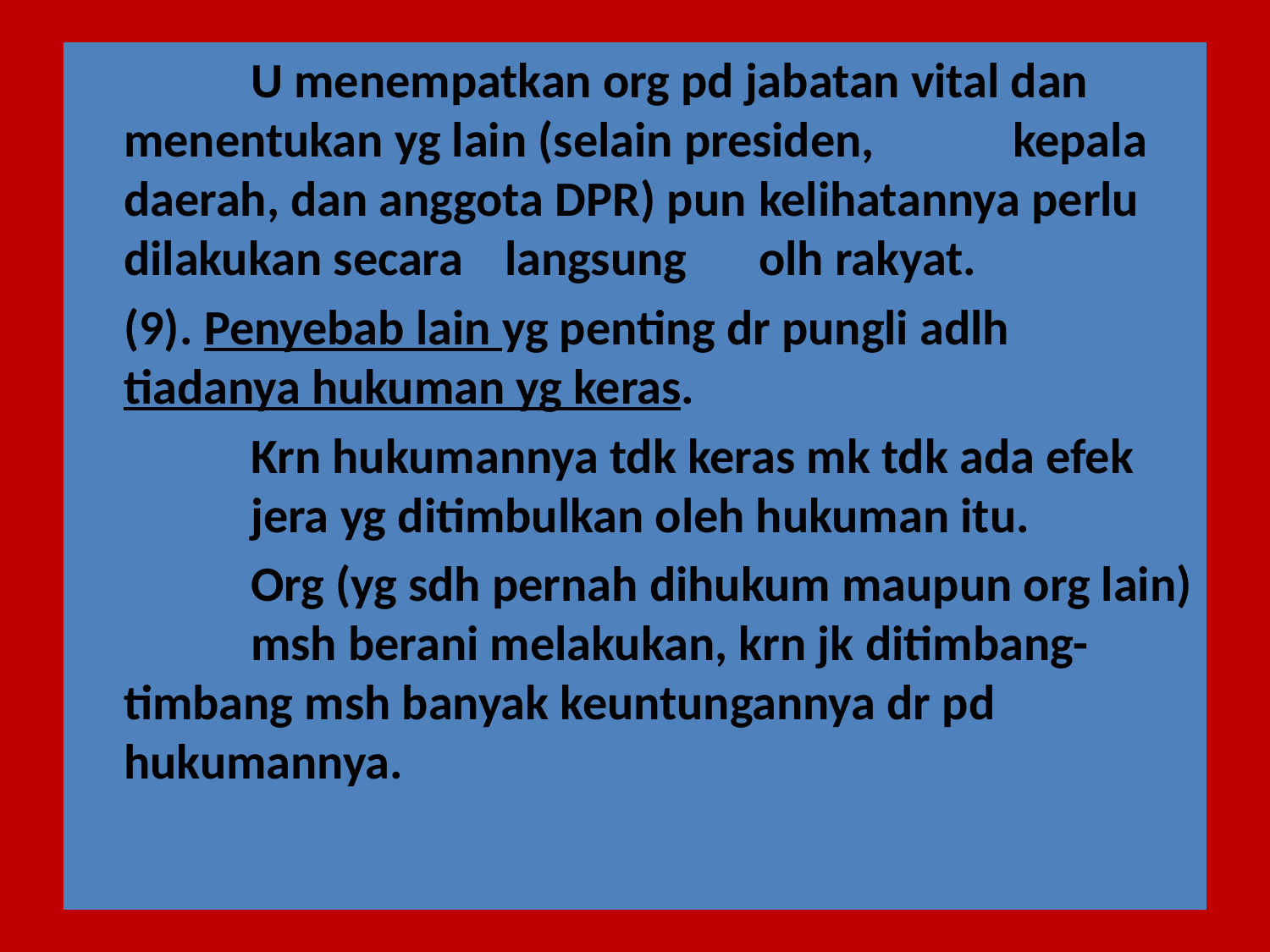

U menempatkan org pd jabatan vital dan 	menentukan yg lain (selain presiden, 	kepala daerah, dan anggota DPR) pun 	kelihatannya perlu dilakukan secara 	langsung 	olh rakyat.
	(9). Penyebab lain yg penting dr pungli adlh 	tiadanya hukuman yg keras.
		Krn hukumannya tdk keras mk tdk ada efek 	jera yg ditimbulkan oleh hukuman itu.
		Org (yg sdh pernah dihukum maupun org lain) 	msh berani melakukan, krn jk ditimbang-	timbang msh banyak keuntungannya dr pd 	hukumannya.